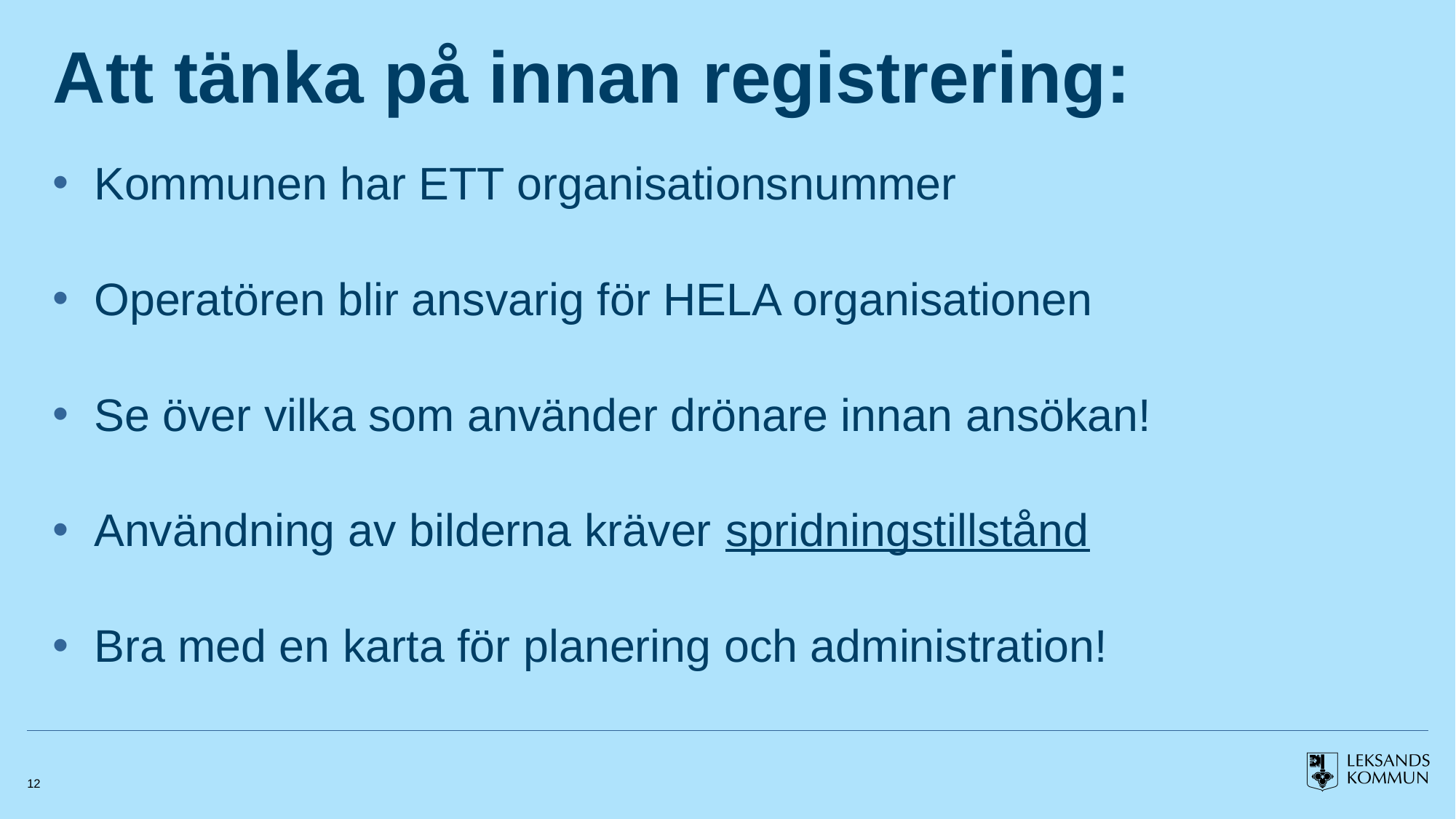

# Att tänka på innan registrering:
Kommunen har ETT organisationsnummer

Operatören blir ansvarig för HELA organisationen

Se över vilka som använder drönare innan ansökan!

Användning av bilderna kräver spridningstillstånd

Bra med en karta för planering och administration!
12